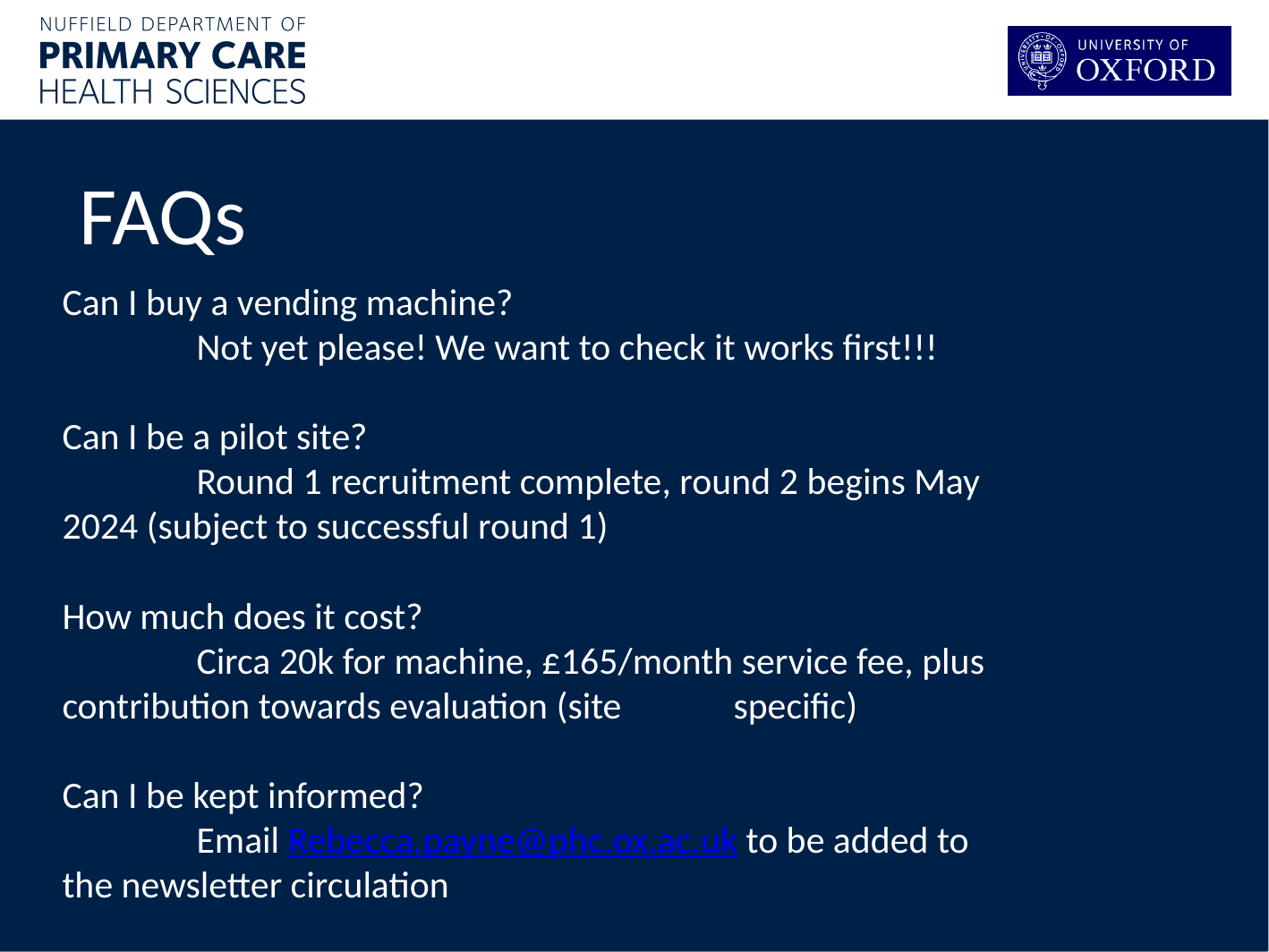

#

FAQs
Can I buy a vending machine?
	Not yet please! We want to check it works first!!!

Can I be a pilot site?
	Round 1 recruitment complete, round 2 begins May 2024 (subject to successful round 1)

How much does it cost?
	Circa 20k for machine, £165/month service fee, plus contribution towards evaluation (site 	specific)

Can I be kept informed?
	Email Rebecca.payne@phc.ox.ac.uk to be added to the newsletter circulation